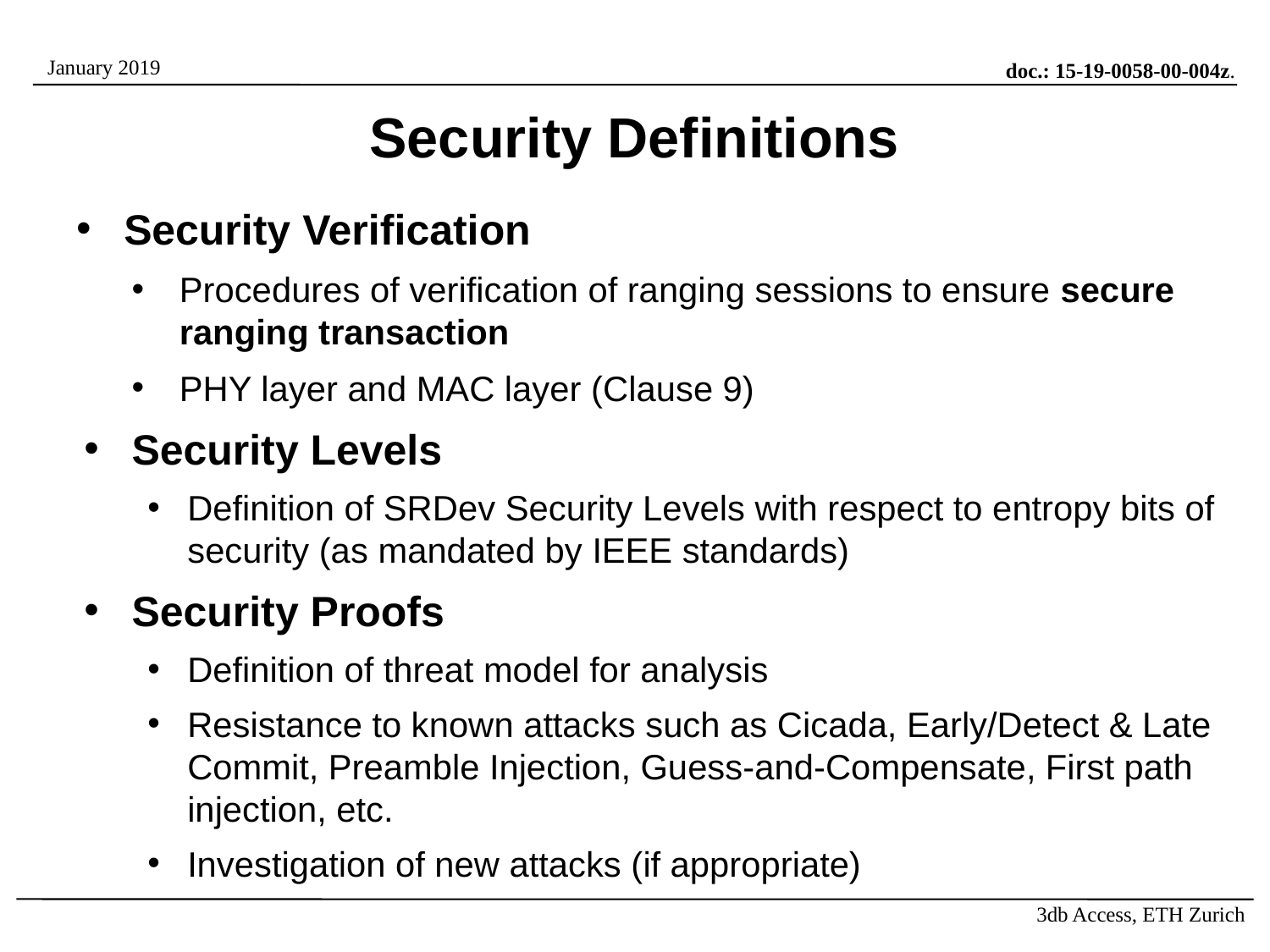

# Security Definitions

Security Verification
Procedures of verification of ranging sessions to ensure secure ranging transaction
PHY layer and MAC layer (Clause 9)
Security Levels
Definition of SRDev Security Levels with respect to entropy bits of security (as mandated by IEEE standards)
Security Proofs
Definition of threat model for analysis
Resistance to known attacks such as Cicada, Early/Detect & Late Commit, Preamble Injection, Guess-and-Compensate, First path injection, etc.
Investigation of new attacks (if appropriate)